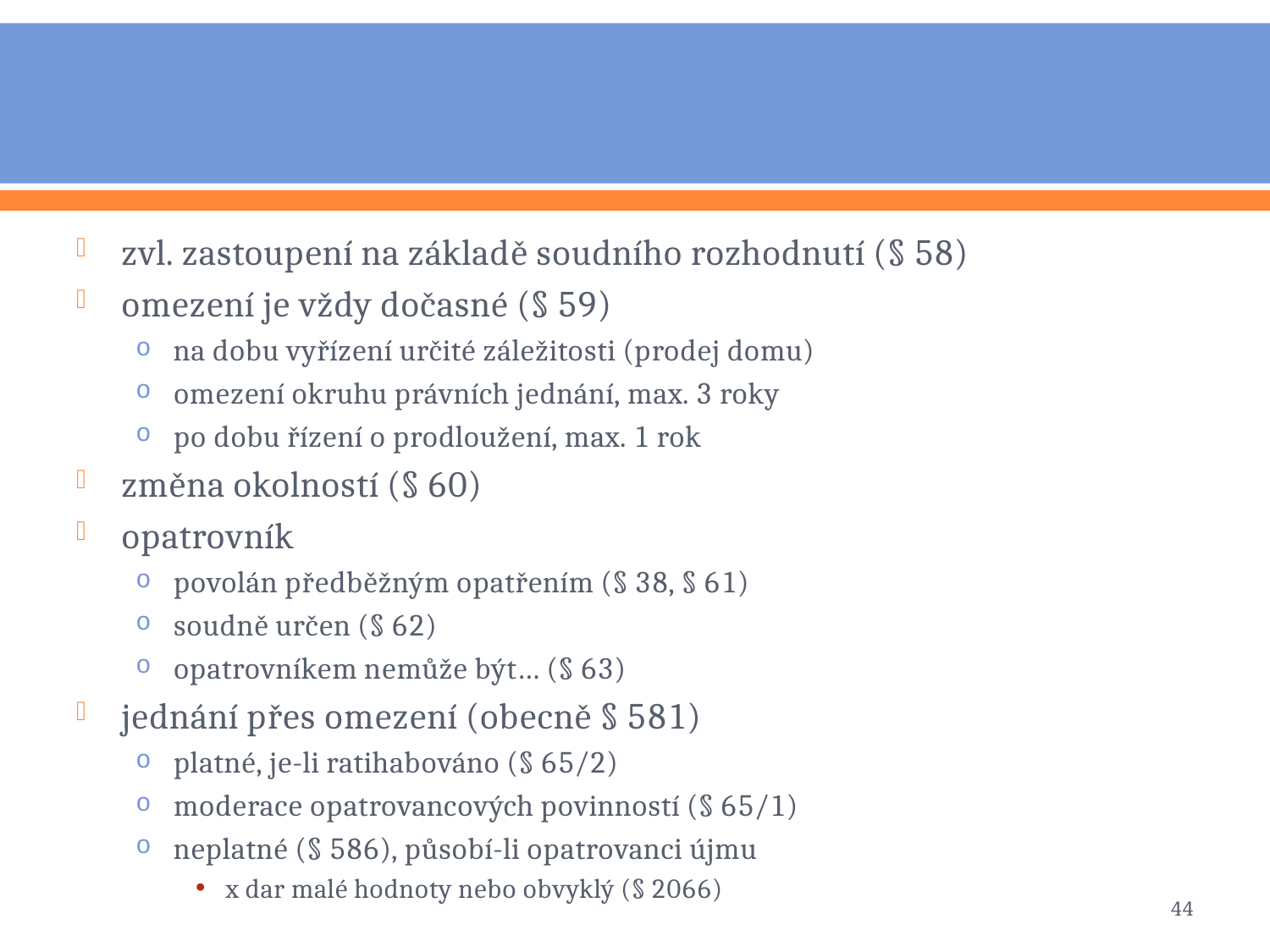

#
zvl. zastoupení na základě soudního rozhodnutí (§ 58)
omezení je vždy dočasné (§ 59)
na dobu vyřízení určité záležitosti (prodej domu)
omezení okruhu právních jednání, max. 3 roky
po dobu řízení o prodloužení, max. 1 rok
změna okolností (§ 60)
opatrovník
povolán předběžným opatřením (§ 38, § 61)
soudně určen (§ 62)
opatrovníkem nemůže být… (§ 63)
jednání přes omezení (obecně § 581)
platné, je-li ratihabováno (§ 65/2)
moderace opatrovancových povinností (§ 65/1)
neplatné (§ 586), působí-li opatrovanci újmu
x dar malé hodnoty nebo obvyklý (§ 2066)
44